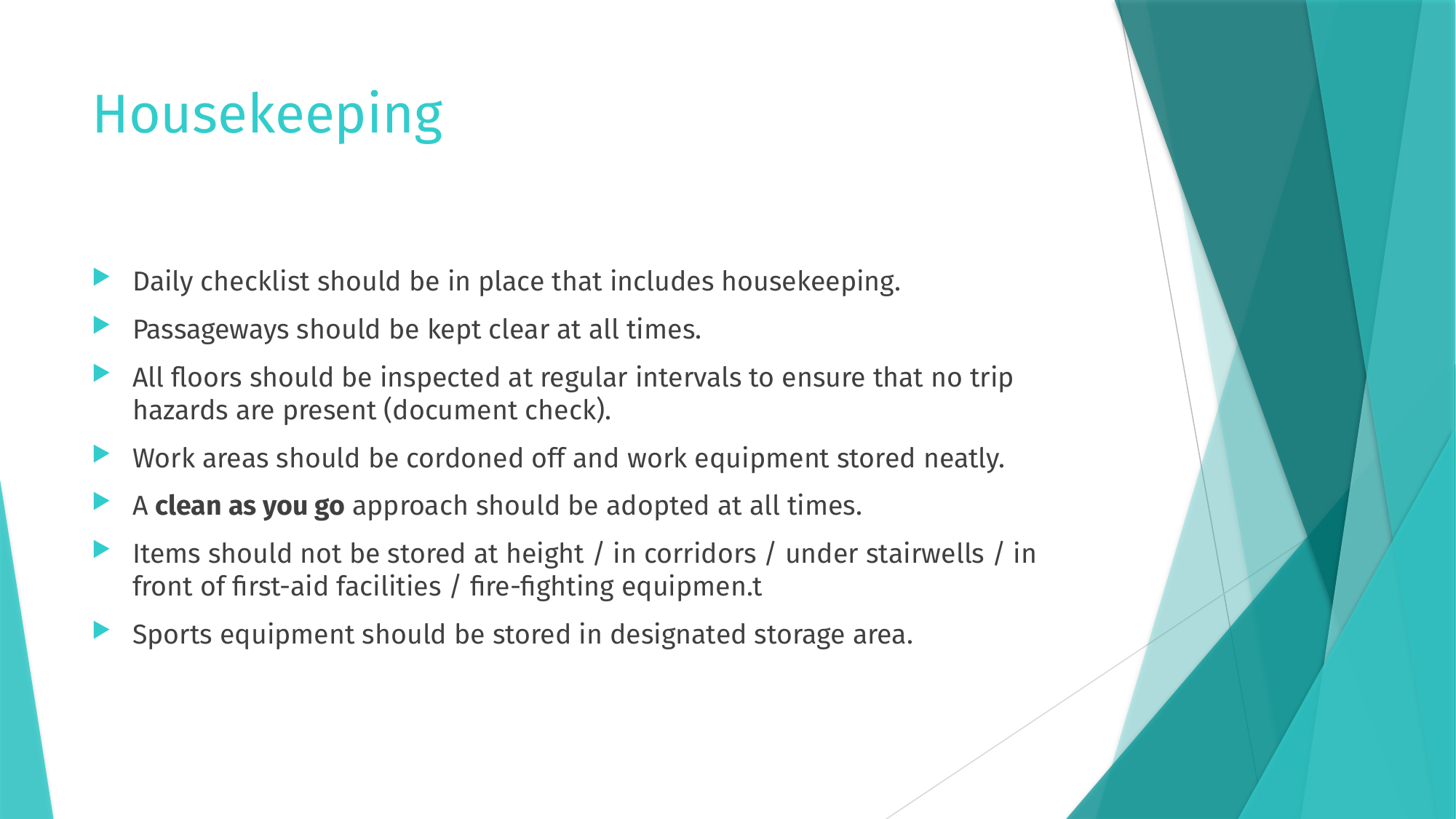

# Housekeeping
Daily checklist should be in place that includes housekeeping.
Passageways should be kept clear at all times.
All floors should be inspected at regular intervals to ensure that no trip hazards are present (document check).
Work areas should be cordoned off and work equipment stored neatly.
A clean as you go approach should be adopted at all times.
Items should not be stored at height / in corridors / under stairwells / in front of first-aid facilities / fire-fighting equipmen.t
Sports equipment should be stored in designated storage area.